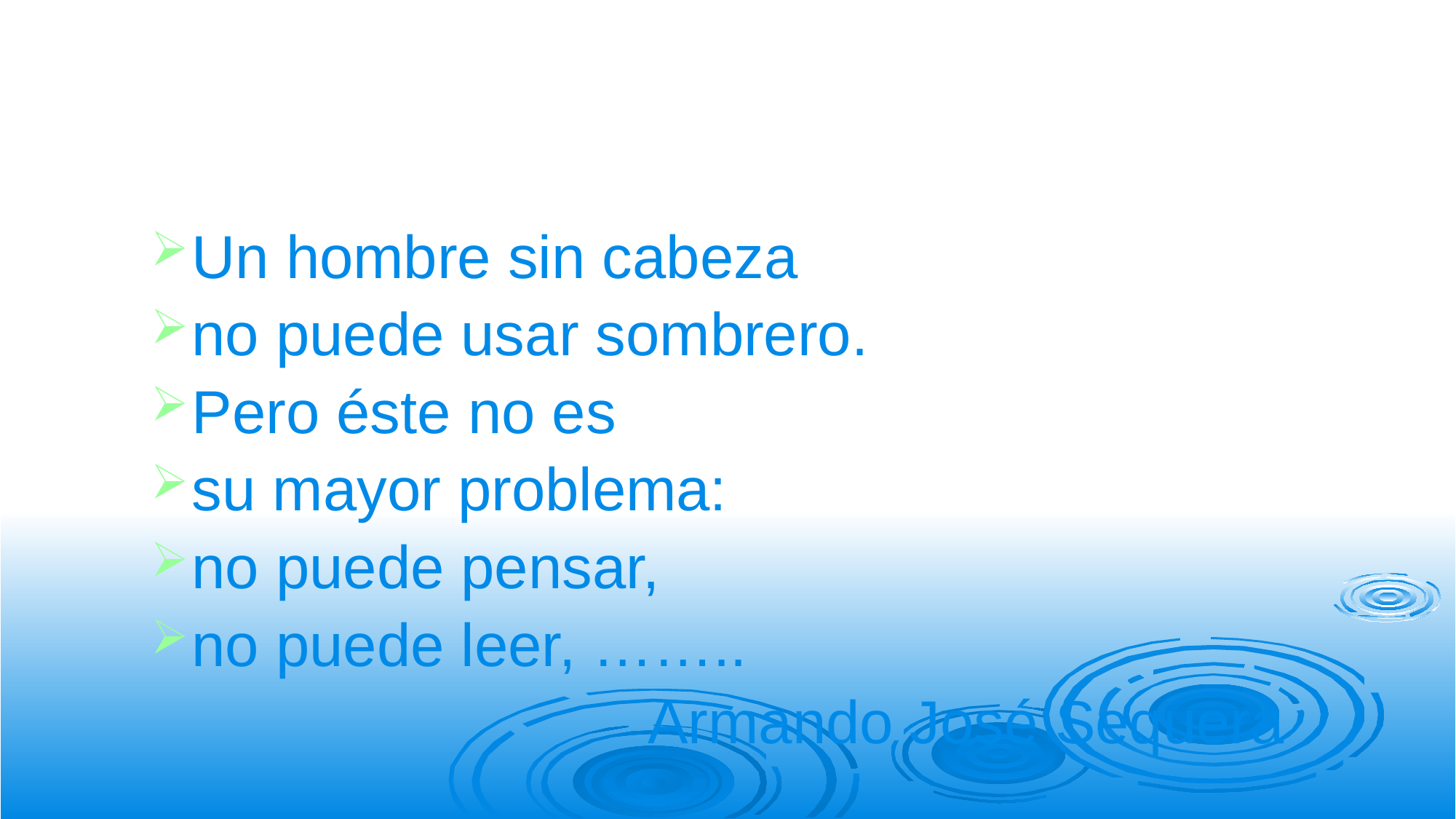

Un hombre sin cabeza
no puede usar sombrero.
Pero éste no es
su mayor problema:
no puede pensar,
no puede leer, ……..
Armando José Sequera